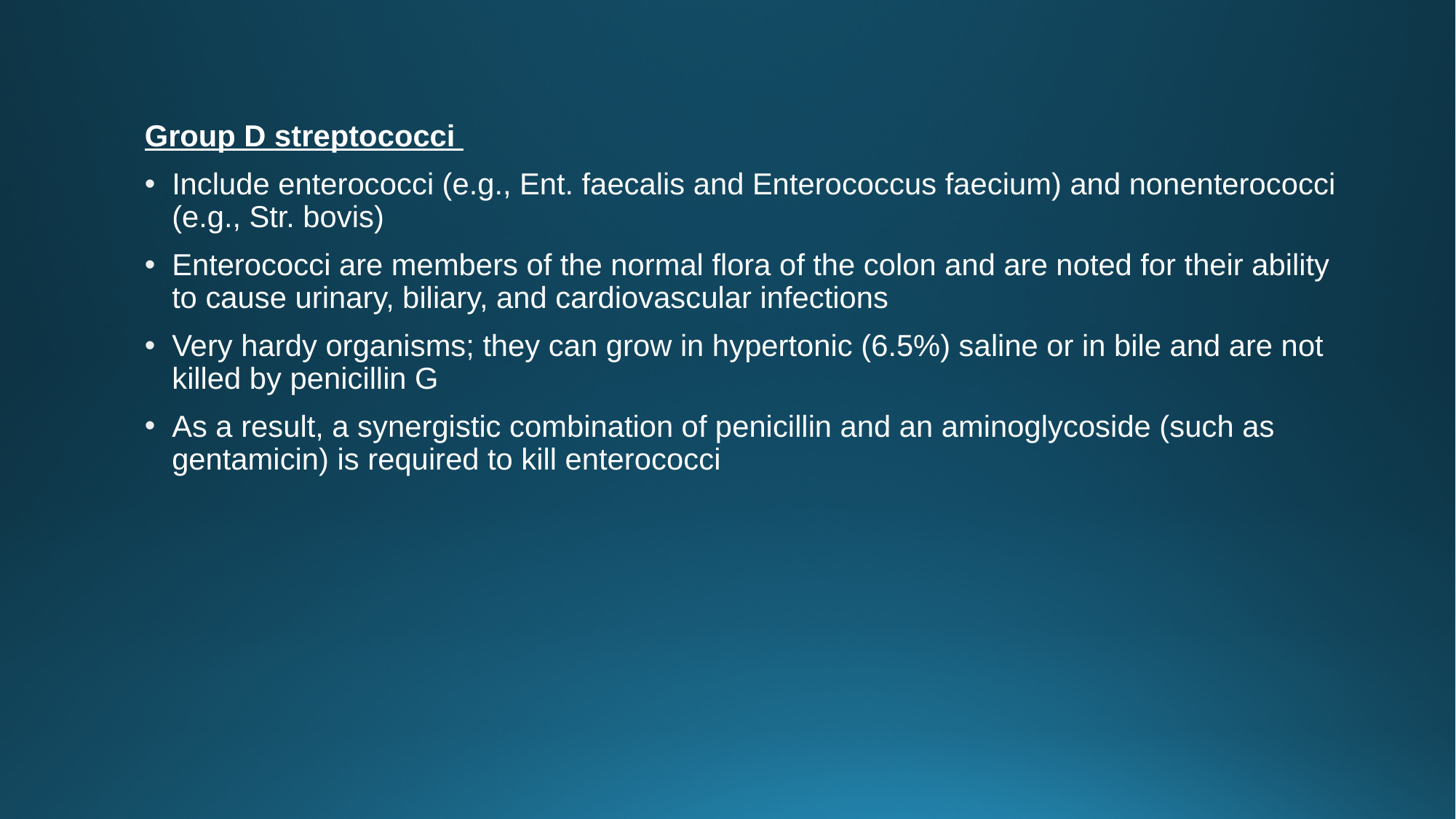

Group D streptococci
Include enterococci (e.g., Ent. faecalis and Enterococcus faecium) and nonenterococci (e.g., Str. bovis)
Enterococci are members of the normal flora of the colon and are noted for their ability to cause urinary, biliary, and cardiovascular infections
Very hardy organisms; they can grow in hypertonic (6.5%) saline or in bile and are not killed by penicillin G
As a result, a synergistic combination of penicillin and an aminoglycoside (such as gentamicin) is required to kill enterococci